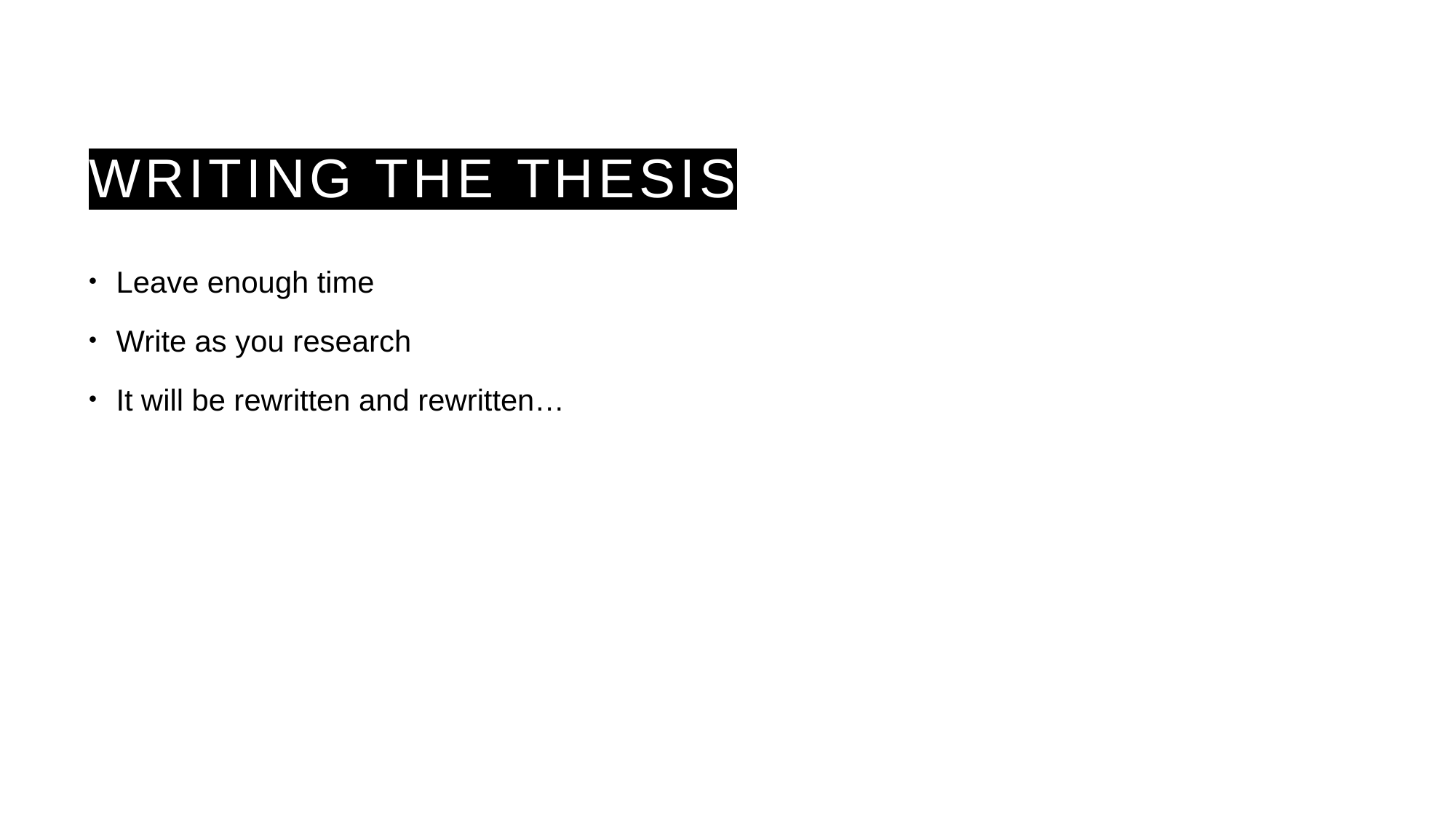

# Writing the thesis
Leave enough time
Write as you research
It will be rewritten and rewritten…